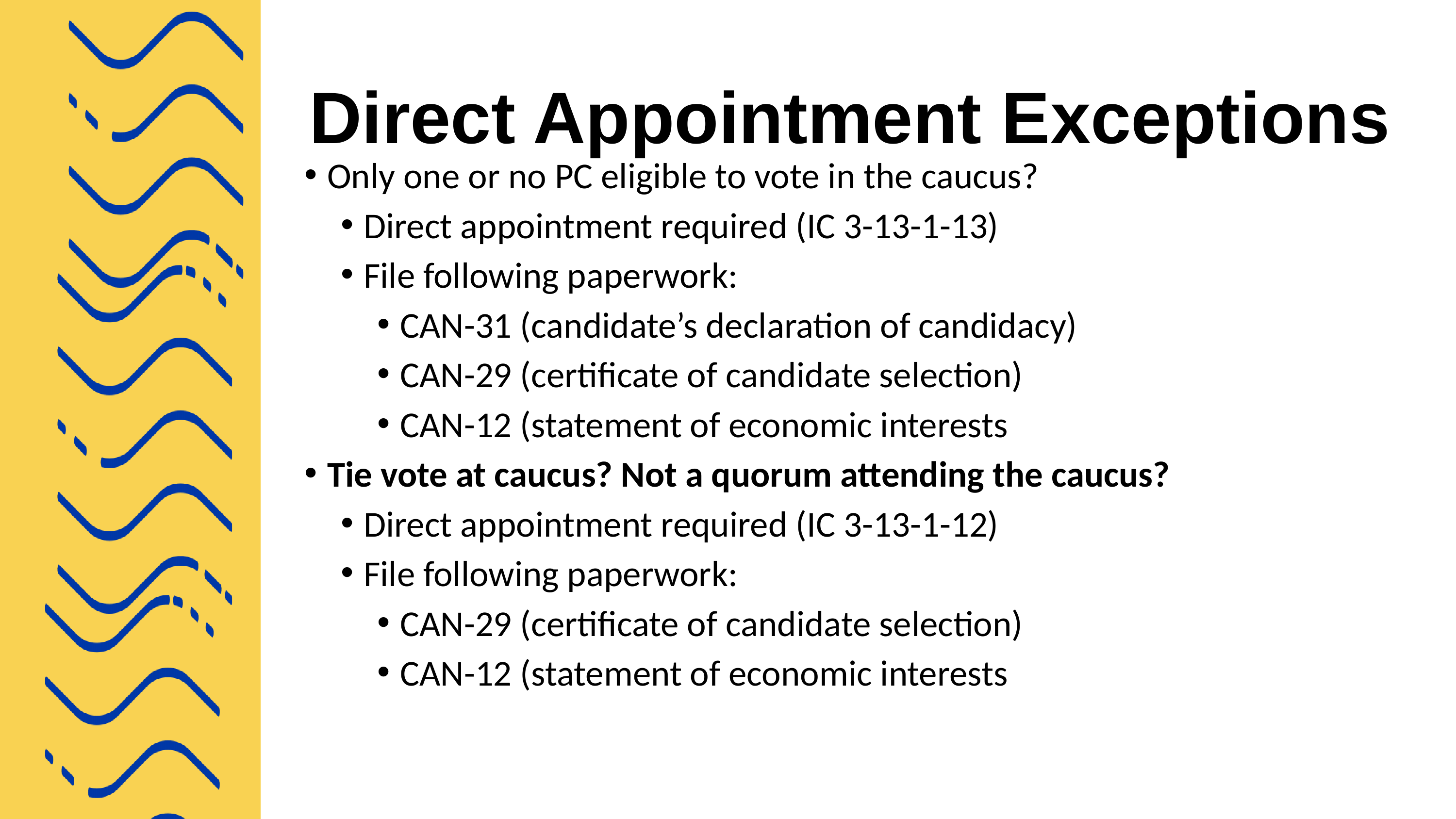

Direct Appointment Exceptions
Only one or no PC eligible to vote in the caucus?
Direct appointment required (IC 3-13-1-13)
File following paperwork:
CAN-31 (candidate’s declaration of candidacy)
CAN-29 (certificate of candidate selection)
CAN-12 (statement of economic interests
Tie vote at caucus? Not a quorum attending the caucus?
Direct appointment required (IC 3-13-1-12)
File following paperwork:
CAN-29 (certificate of candidate selection)
CAN-12 (statement of economic interests